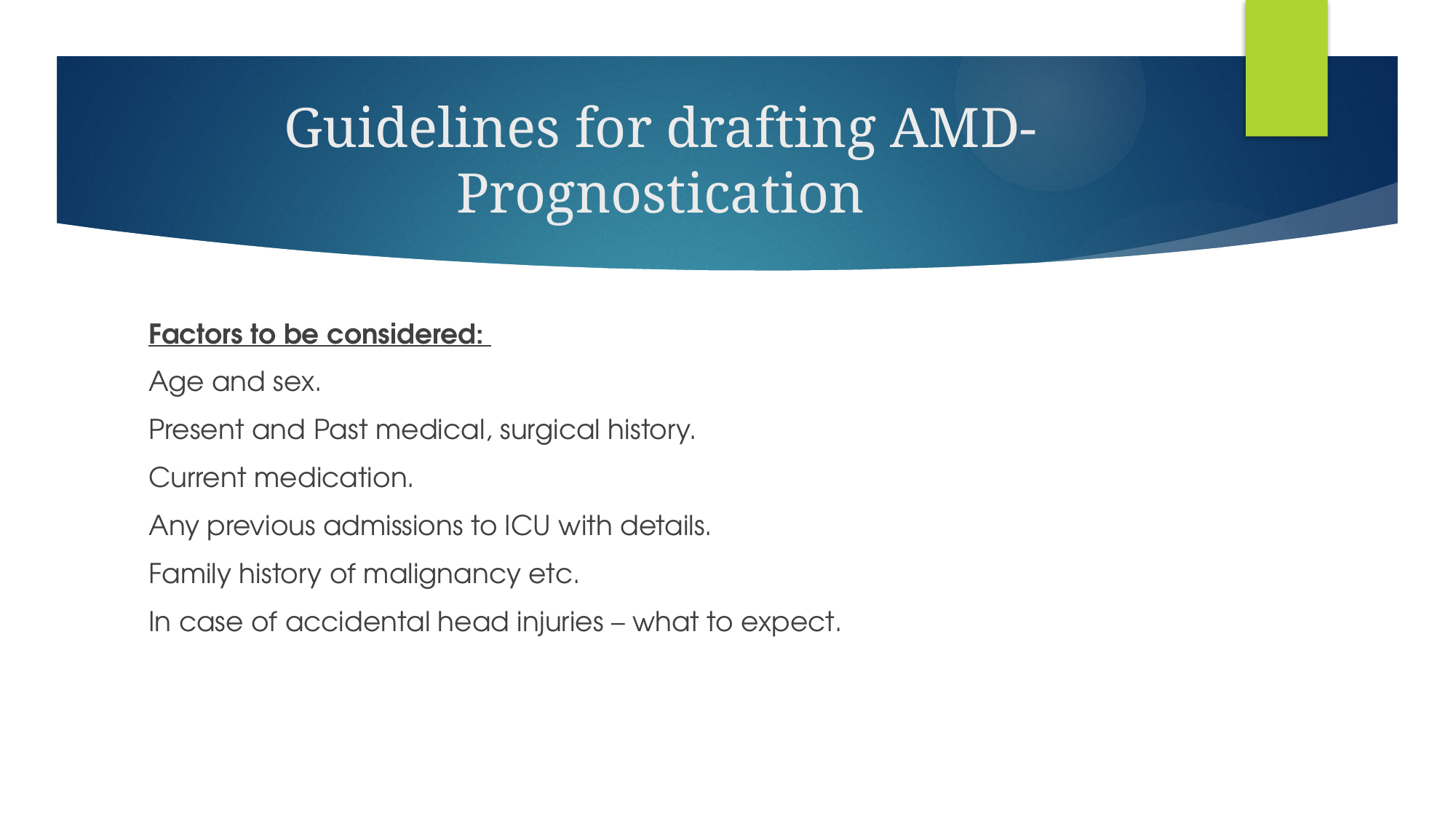

# Guidelines for drafting AMD- Prognostication
Factors to be considered:
Age and sex.
Present and Past medical, surgical history.
Current medication.
Any previous admissions to ICU with details.
Family history of malignancy etc.
In case of accidental head injuries – what to expect.